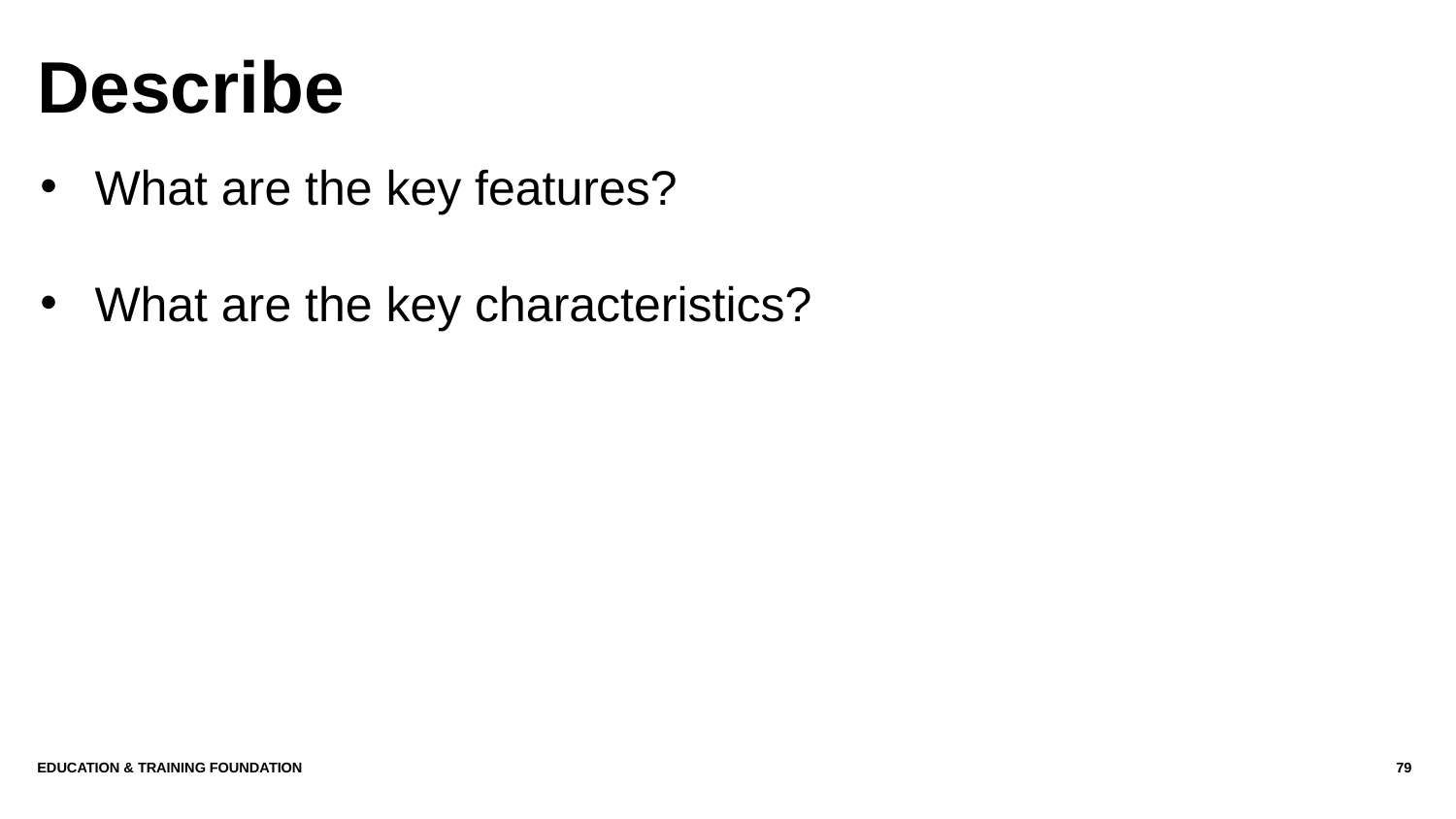

# Describe
What are the key features?

What are the key characteristics?

Education & Training Foundation
79